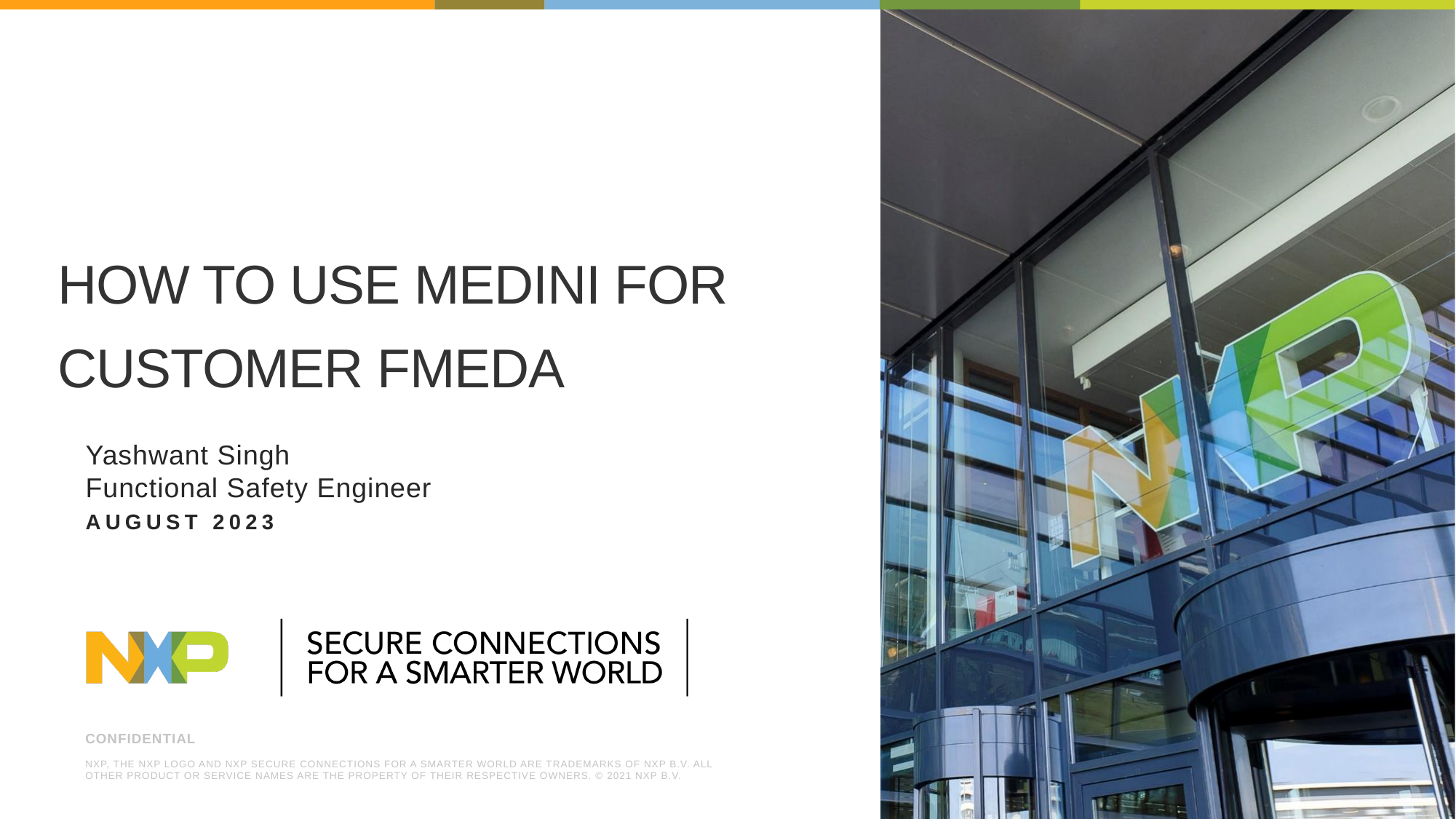

# How to use Medini for Customer fmeda
Yashwant Singh
Functional Safety Engineer
August 2023